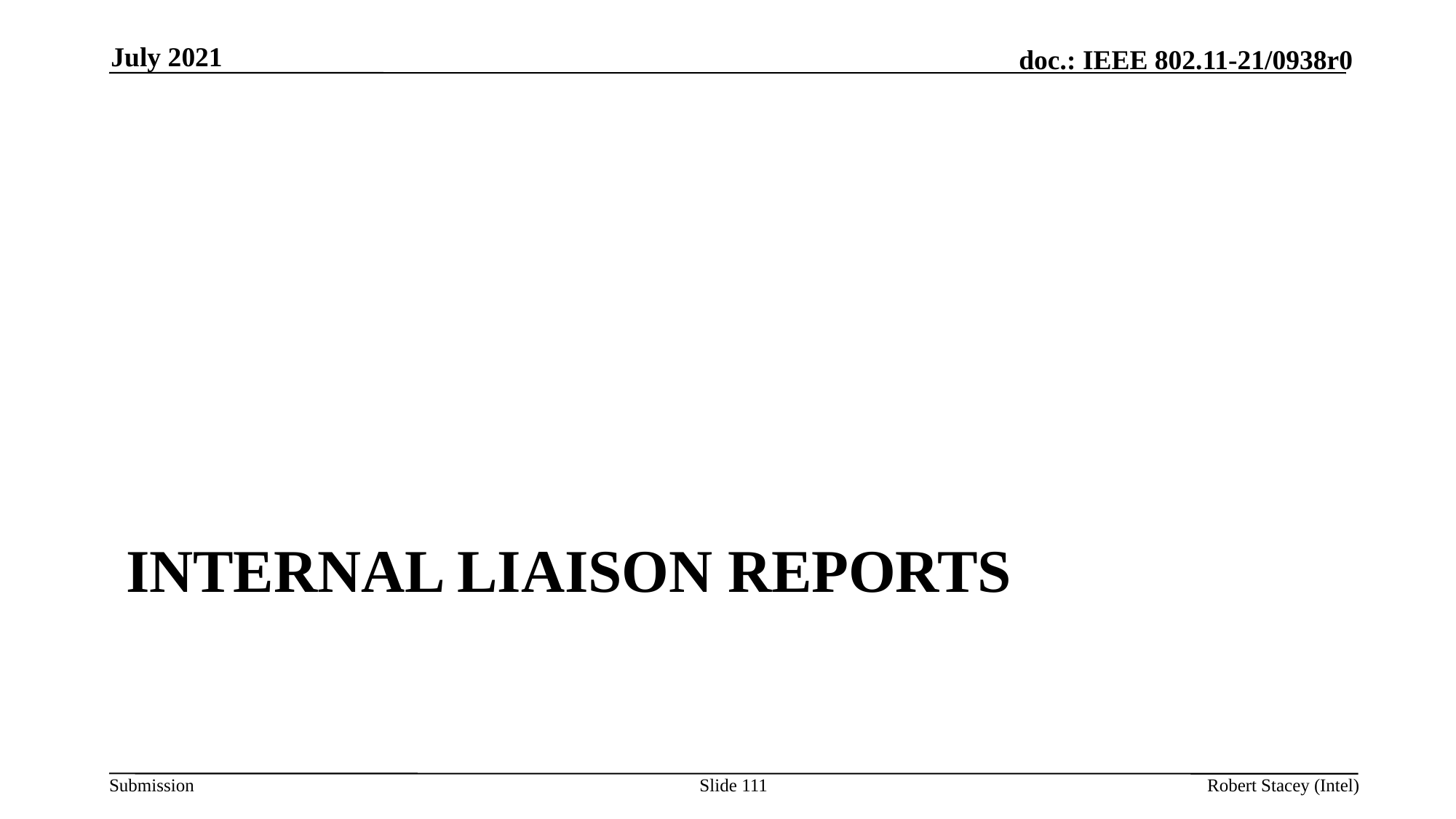

July 2021

# Internal Liaison Reports
Slide 111
Robert Stacey (Intel)